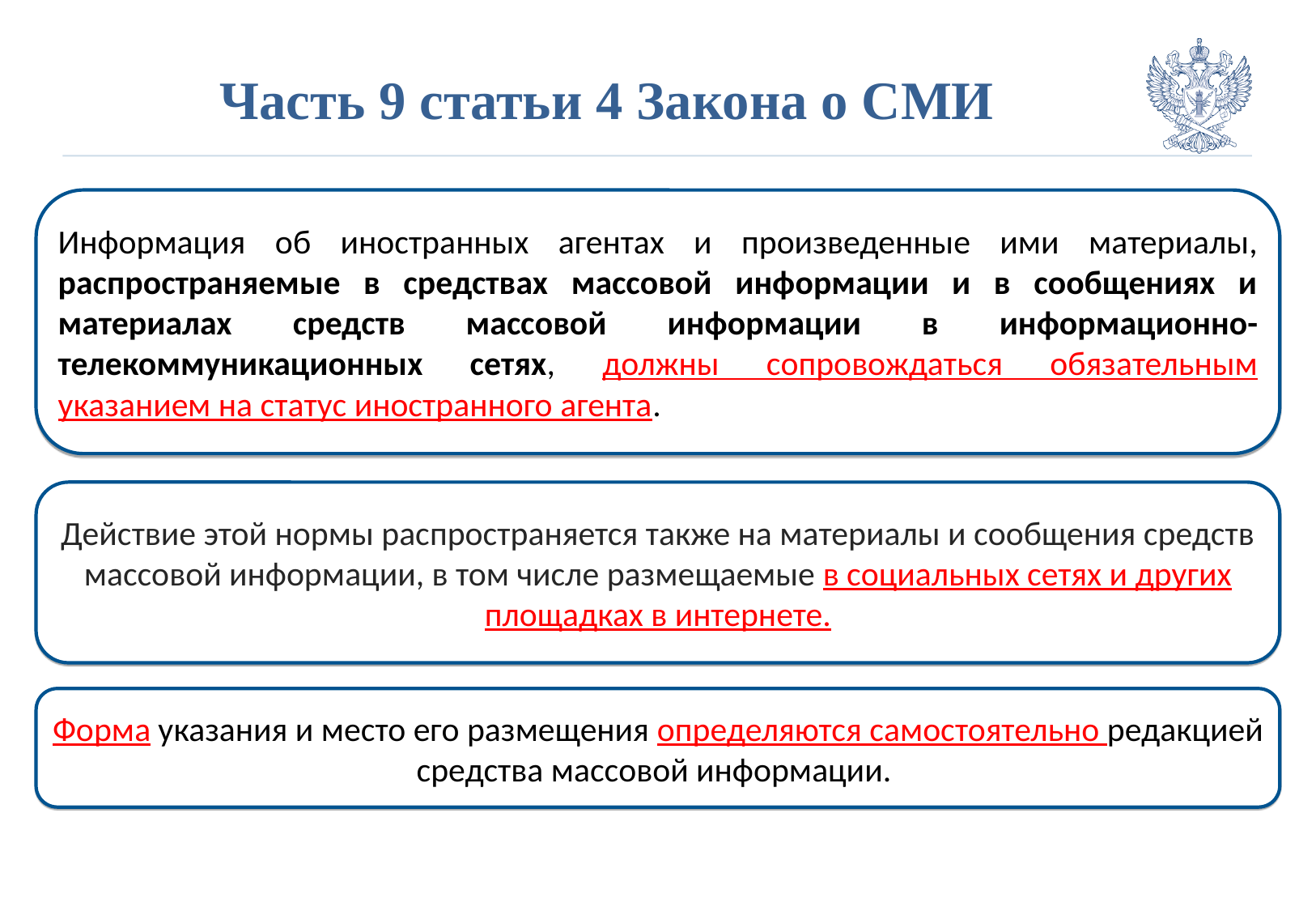

Часть 9 статьи 4 Закона о СМИ
Информация об иностранных агентах и произведенные ими материалы, распространяемые в средствах массовой информации и в сообщениях и материалах средств массовой информации в информационно-телекоммуникационных сетях, должны сопровождаться обязательным указанием на статус иностранного агента.

Действие этой нормы распространяется также на материалы и сообщения средств массовой информации, в том числе размещаемые в социальных сетях и других площадках в интернете.
Форма указания и место его размещения определяются самостоятельно редакцией средства массовой информации.